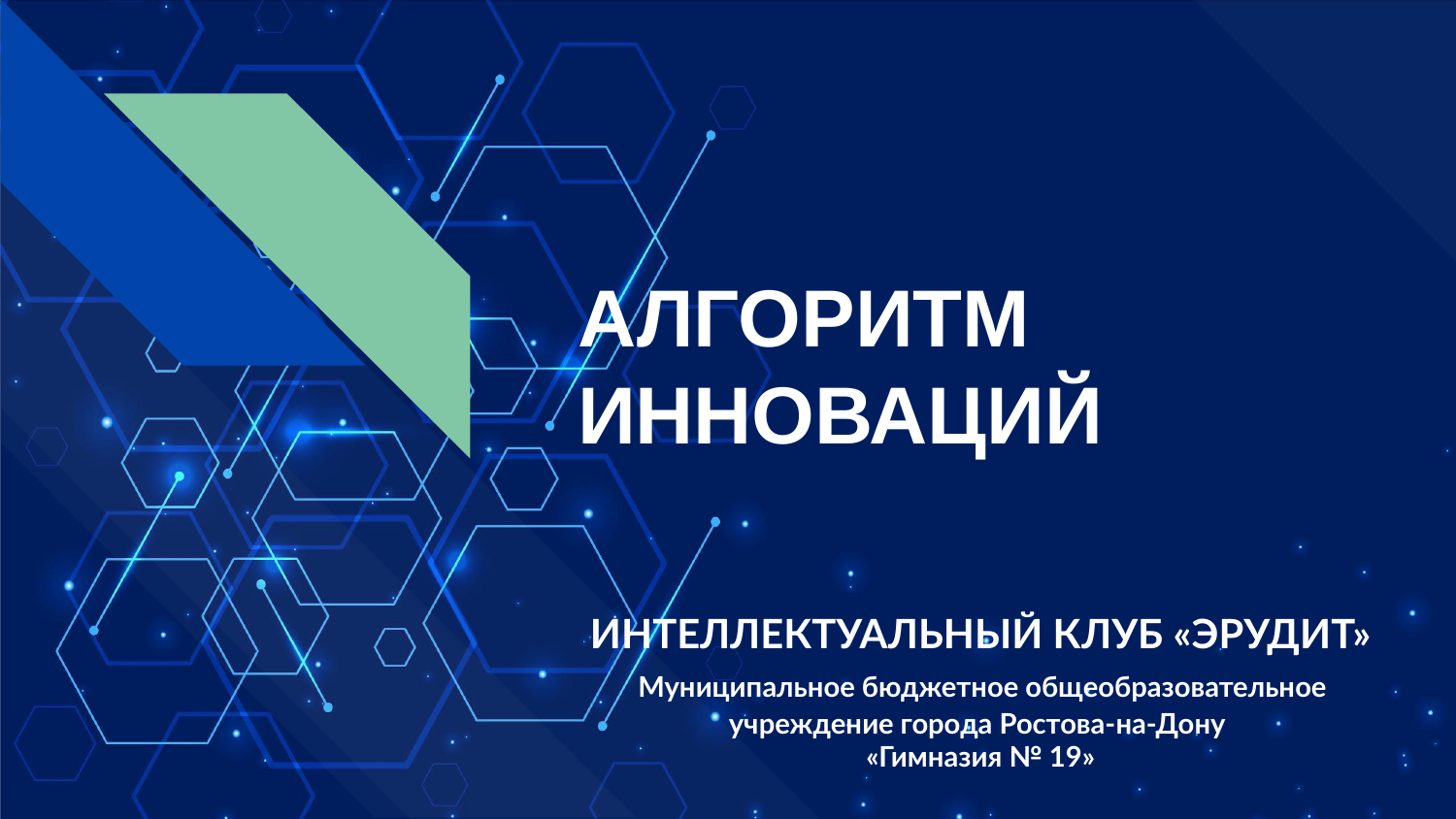

# АЛГОРИТМ ИННОВАЦИЙ
ИНТЕЛЛЕКТУАЛЬНЫЙ КЛУБ «ЭРУДИТ»
 Муниципальное бюджетное общеобразовательное
учреждение города Ростова-на-Дону
«Гимназия № 19»